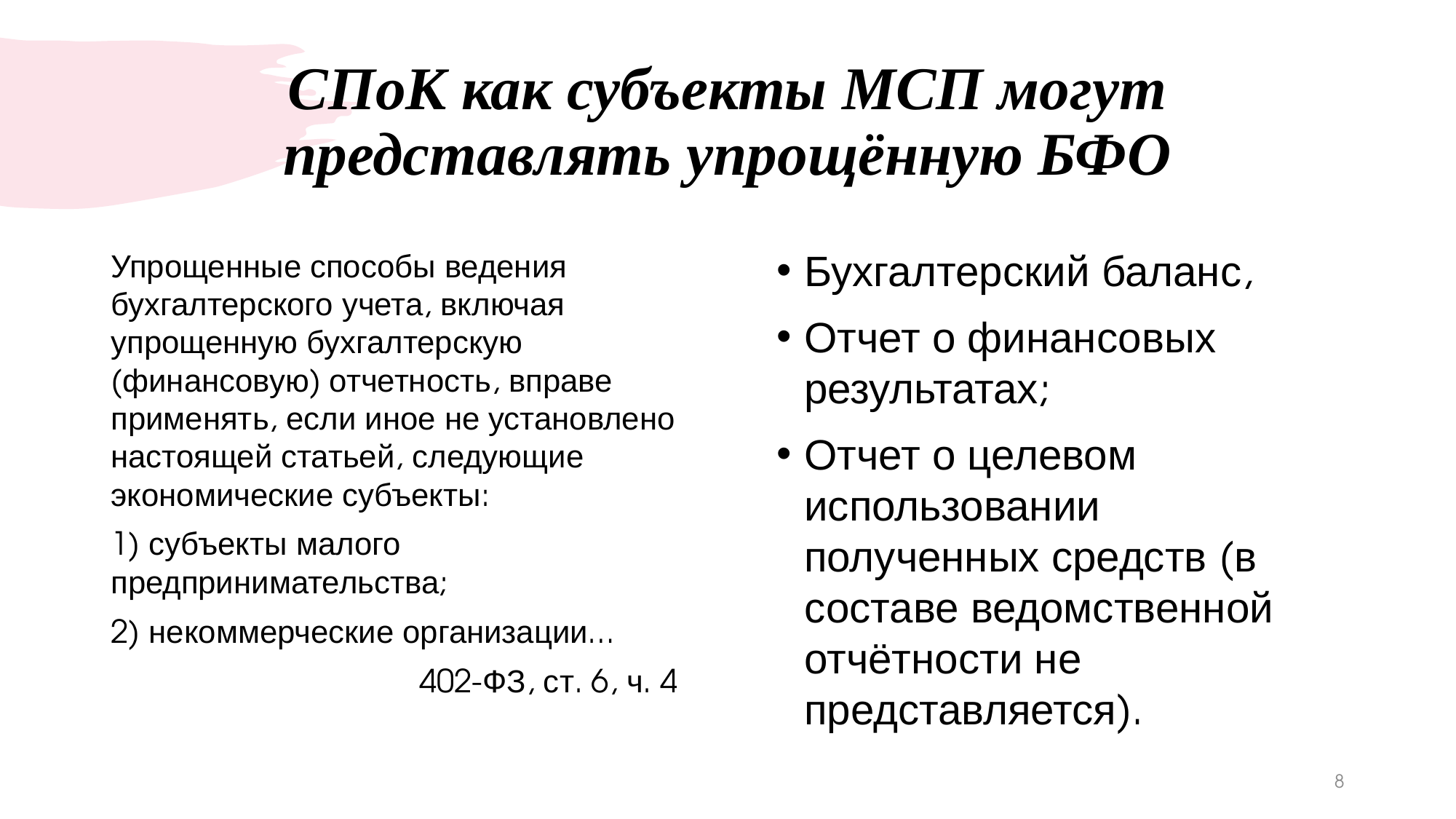

# СПоК как субъекты МСП могут представлять упрощённую БФО
Упрощенные способы ведения бухгалтерского учета, включая упрощенную бухгалтерскую (финансовую) отчетность, вправе применять, если иное не установлено настоящей статьей, следующие экономические субъекты:
1) субъекты малого предпринимательства;
2) некоммерческие организации…
402-ФЗ, ст. 6, ч. 4
Бухгалтерский баланс,
Отчет о финансовых результатах;
Отчет о целевом использовании полученных средств (в составе ведомственной отчётности не представляется).

8